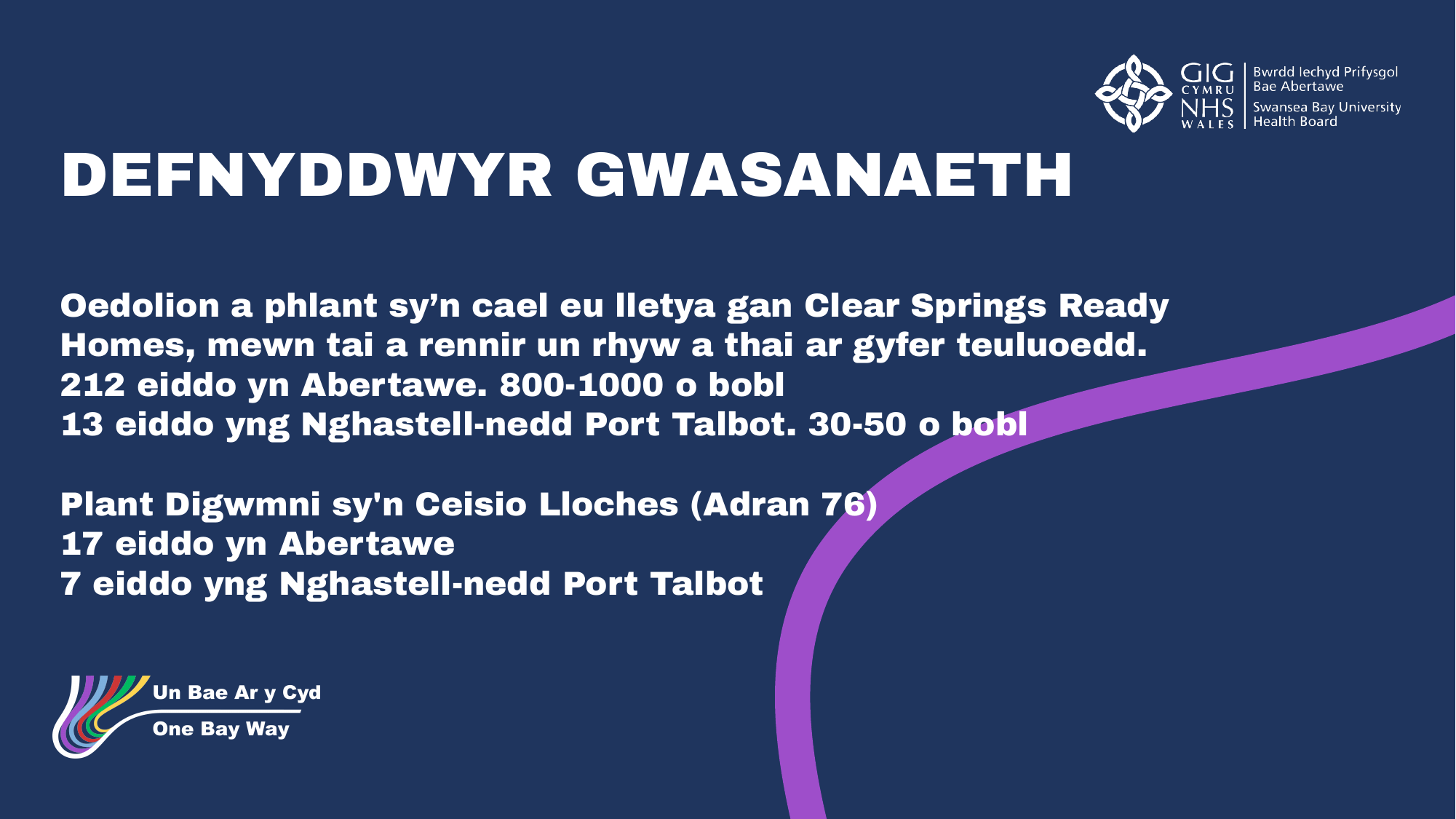

DEFNYDDWYR GWASANAETH

Oedolion a phlant sy’n cael eu lletya gan Clear Springs Ready Homes, mewn tai a rennir un rhyw a thai ar gyfer teuluoedd.
212 eiddo yn Abertawe. 800-1000 o bobl
13 eiddo yng Nghastell-nedd Port Talbot. 30-50 o bobl

Plant Digwmni sy'n Ceisio Lloches (Adran 76)
17 eiddo yn Abertawe
7 eiddo yng Nghastell-nedd Port Talbot